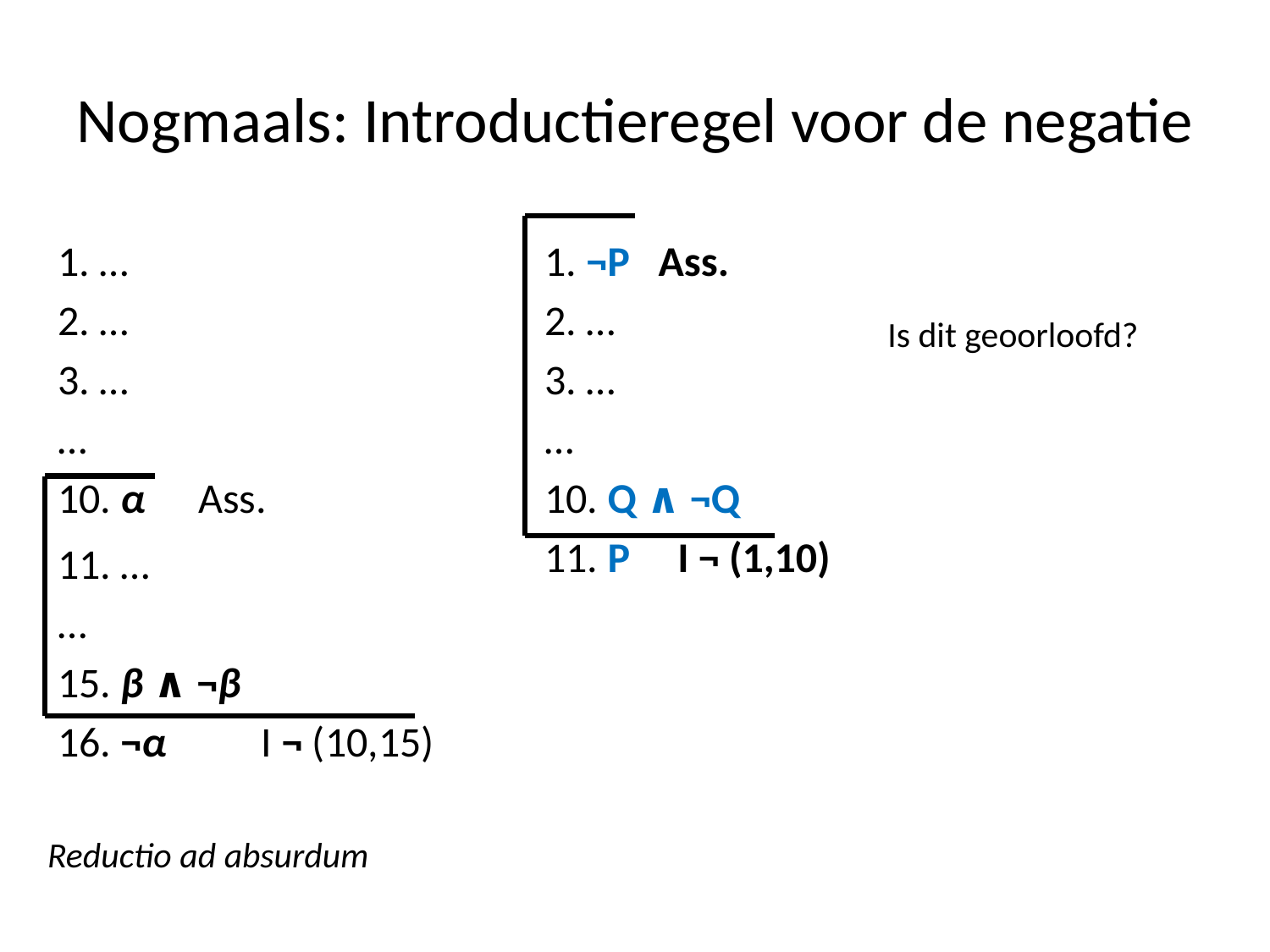

# Nogmaals: Introductieregel voor de negatie
1. …
2. …
3. …
…
10. α      Ass.
11. …
…
15. β ∧ ¬β
16. ¬α          I ¬ (10,15)

1. ¬P   Ass.
2. …
3. …
…
10. Q ∧ ¬Q
11. P     I ¬ (1,10)
Is dit geoorloofd?
Reductio ad absurdum